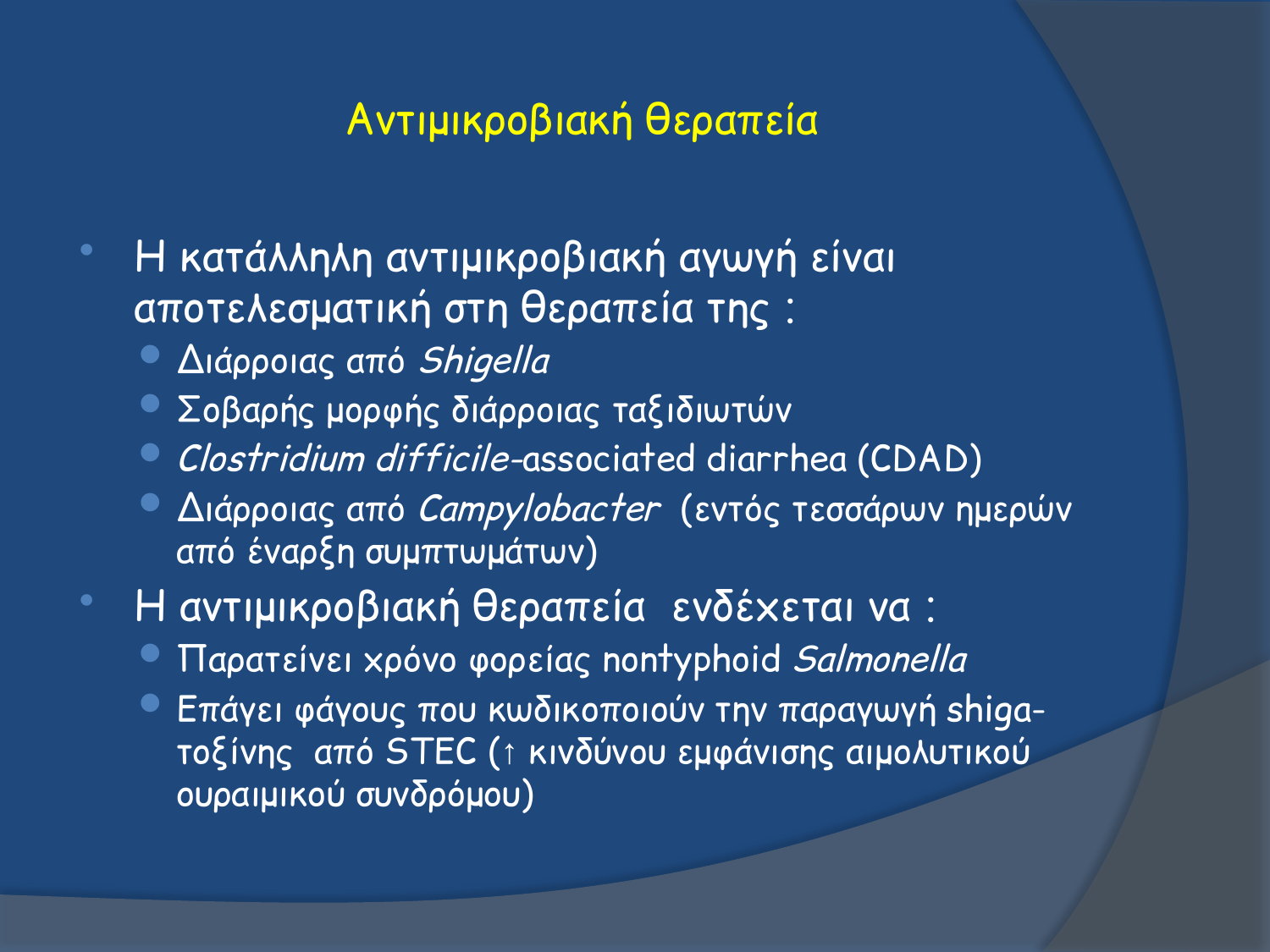

# Αντιμικροβιακή θεραπεία
Η κατάλληλη αντιμικροβιακή αγωγή είναι αποτελεσματική στη θεραπεία της :
Διάρροιας από Shigella
Σοβαρής μορφής διάρροιας ταξιδιωτών
Clostridium difficile-associated diarrhea (CDAD)
Διάρροιας από Campylobacter  (εντός τεσσάρων ημερών από έναρξη συμπτωμάτων)
Η αντιμικροβιακή θεραπεία  ενδέχεται να :
Παρατείνει χρόνο φορείας nontyphoid Salmonella
Επάγει φάγους που κωδικοποιούν την παραγωγή shiga-τοξίνης  από STEC (↑ κινδύνου εμφάνισης αιμολυτικού ουραιμικού συνδρόμου)